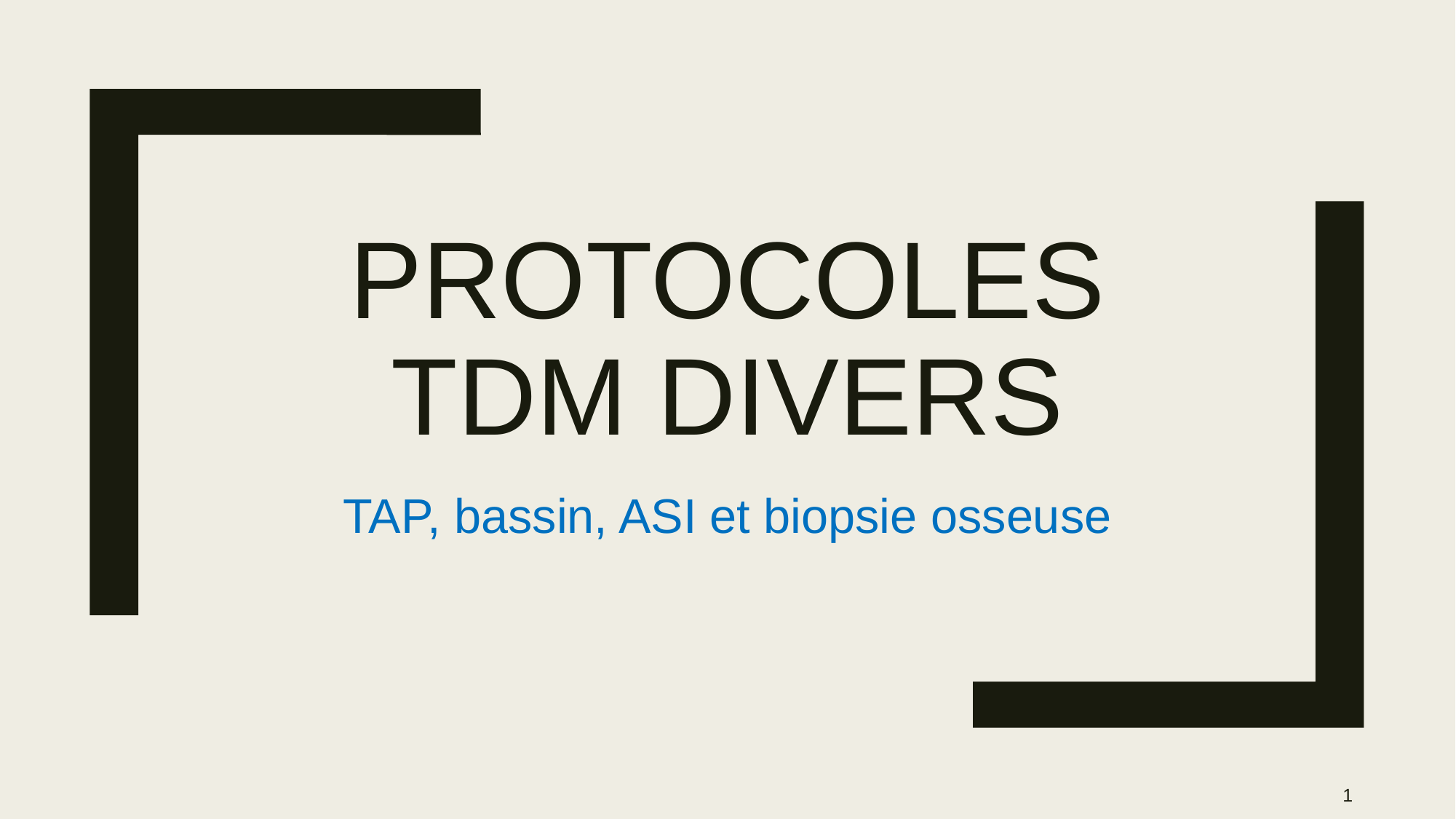

# Protocoles tdm Divers
TAP, bassin, ASI et biopsie osseuse
1